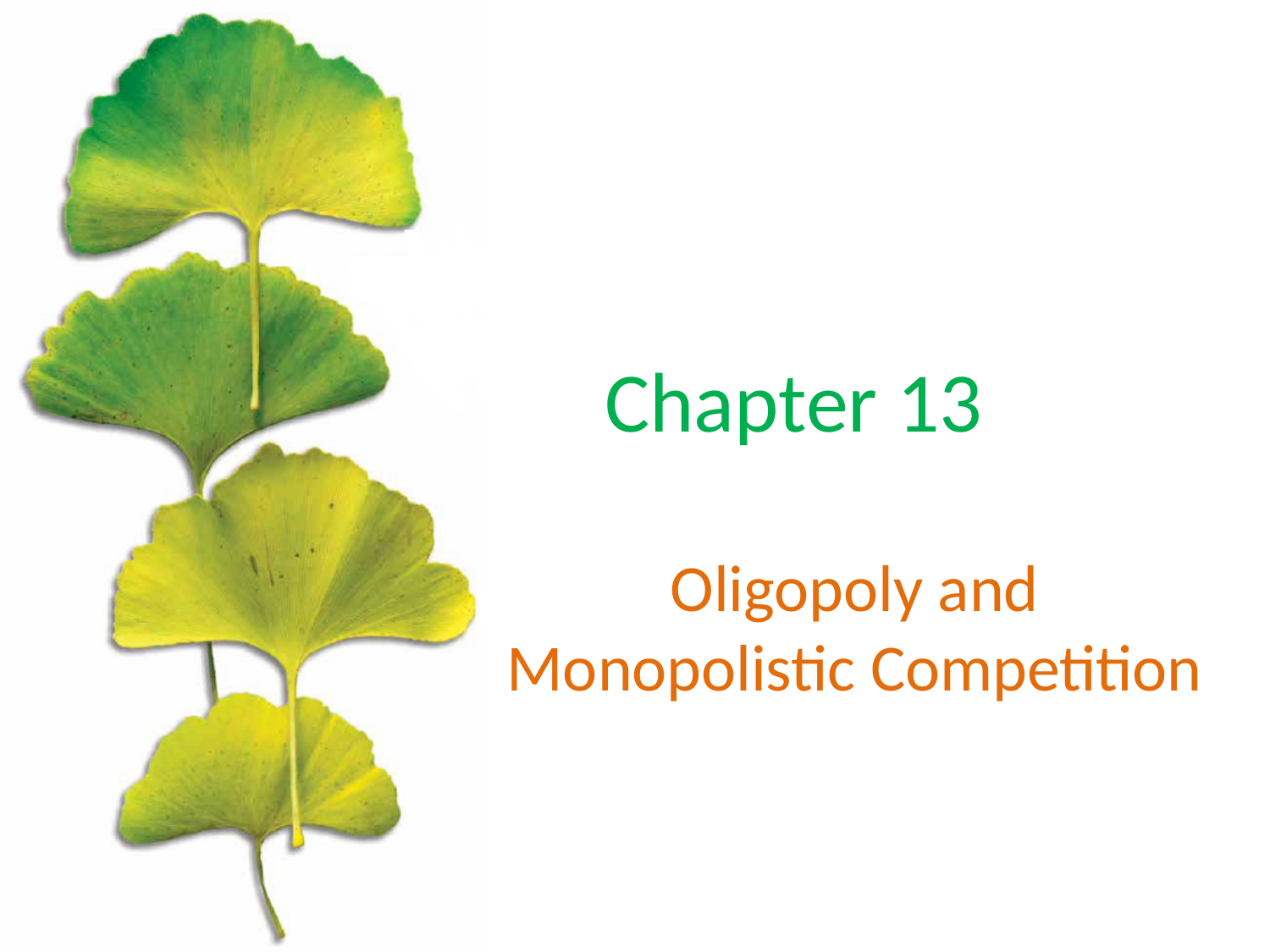

# Chapter 13
Oligopoly and Monopolistic Competition